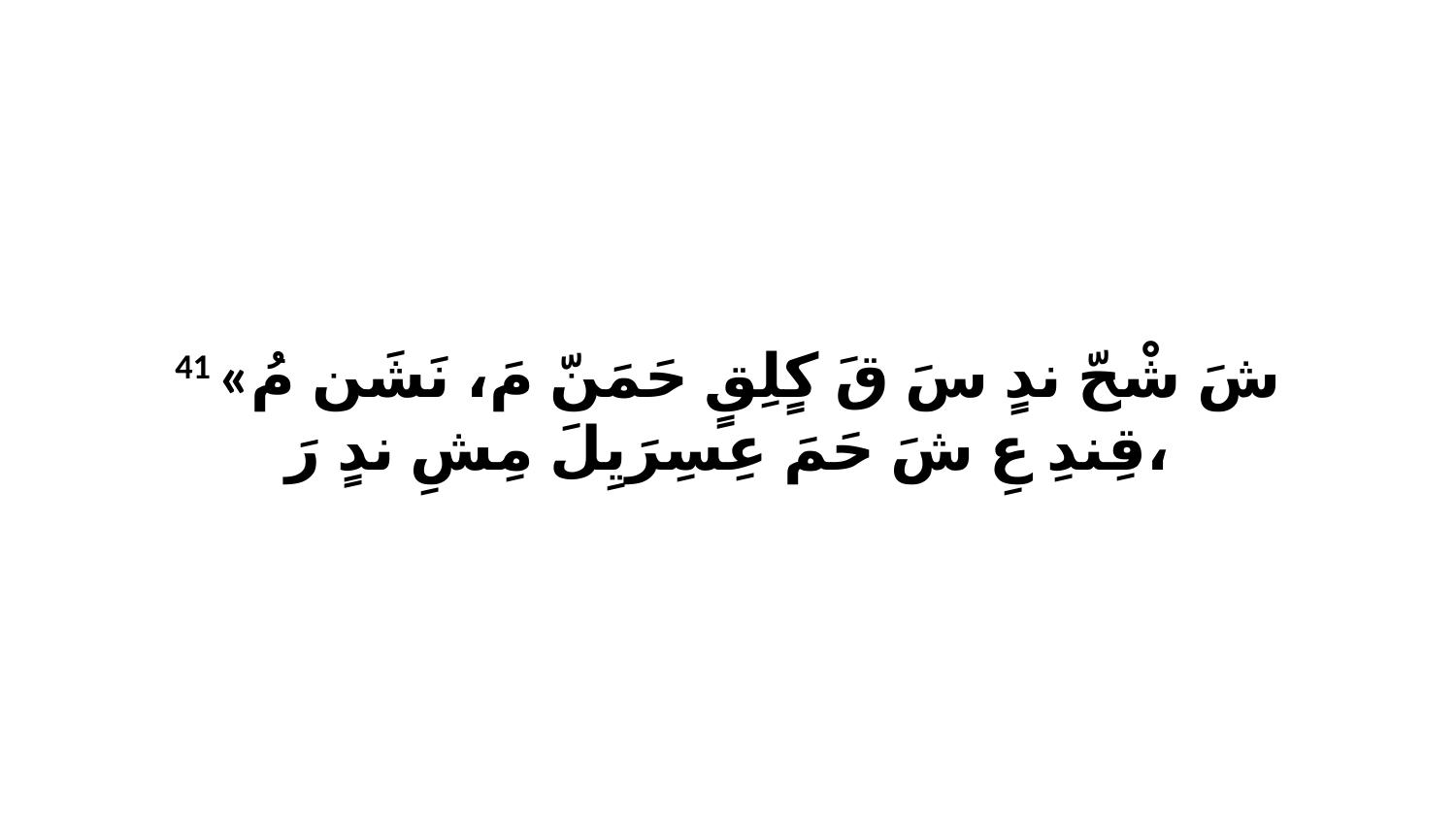

41 «شَ شْحّ ندٍ سَ قَ كٍلِقٍ حَمَنّ مَ، نَشَن مُ قِندِ عِ شَ حَمَ عِسِرَيِلَ مِشِ ندٍ رَ،